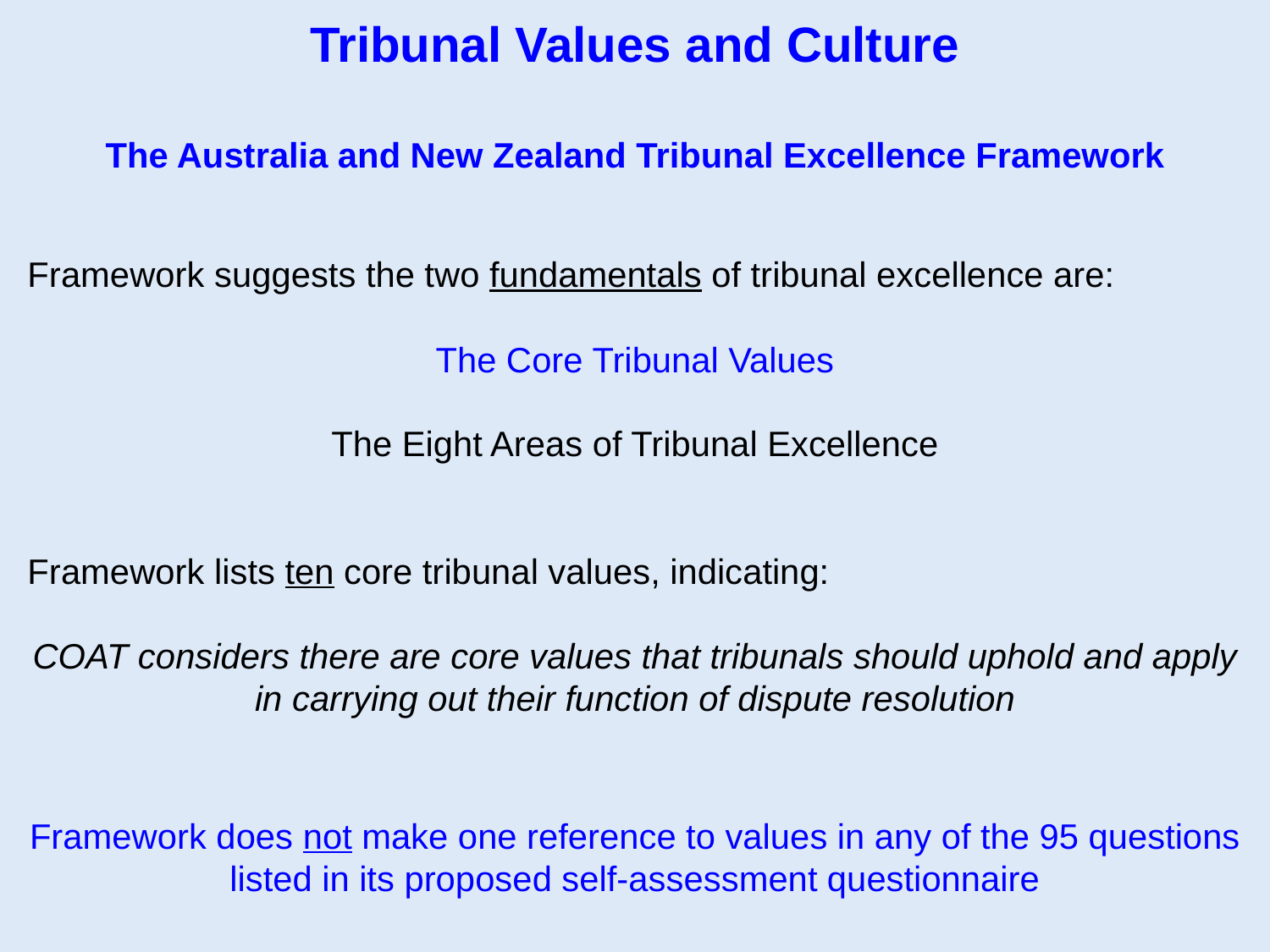

Tribunal Values and Culture
The Australia and New Zealand Tribunal Excellence Framework
Framework suggests the two fundamentals of tribunal excellence are:

The Core Tribunal Values

The Eight Areas of Tribunal Excellence

Framework lists ten core tribunal values, indicating:

COAT considers there are core values that tribunals should uphold and apply in carrying out their function of dispute resolution
Framework does not make one reference to values in any of the 95 questions listed in its proposed self-assessment questionnaire